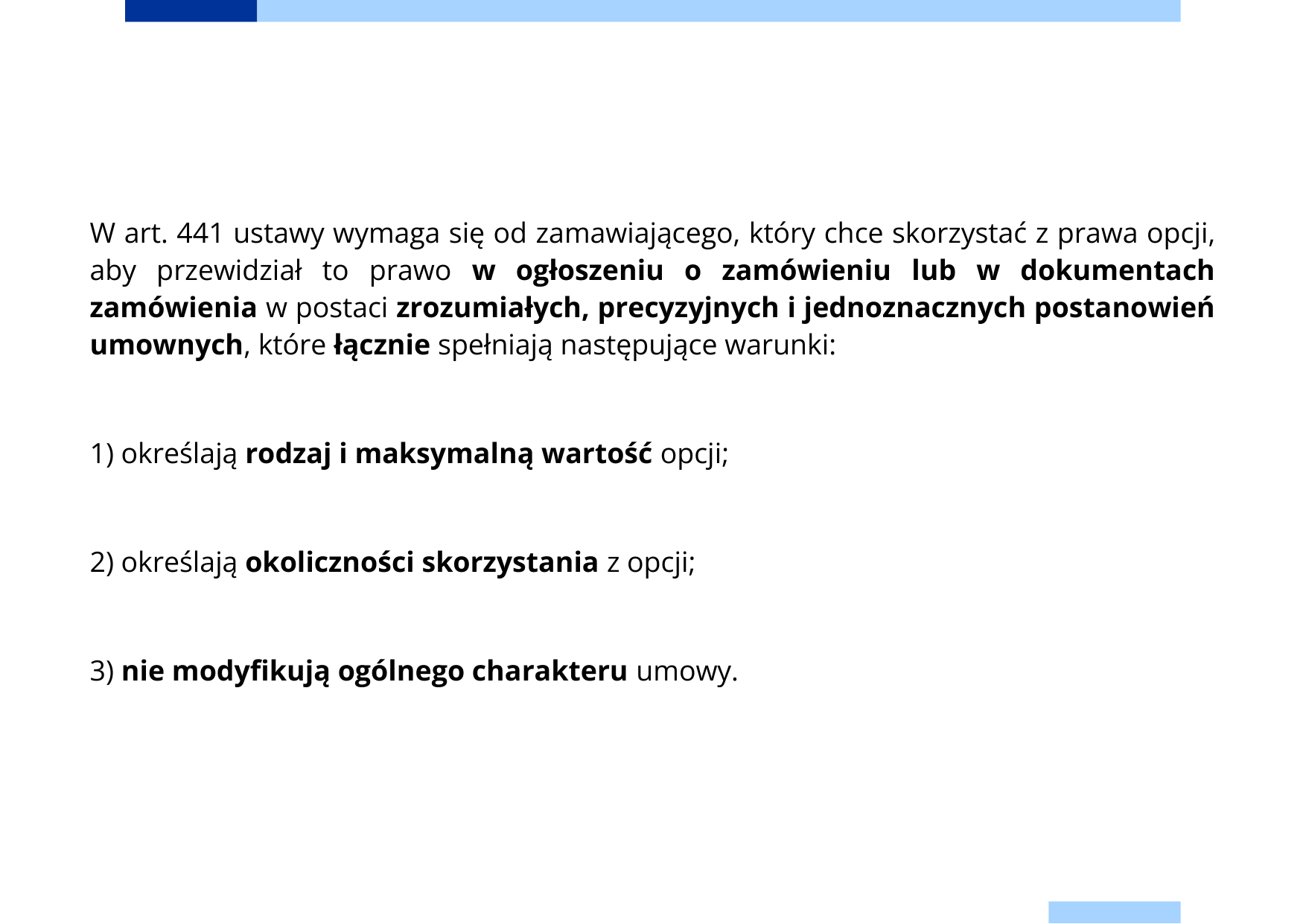

W art. 441 ustawy wymaga się od zamawiającego, który chce skorzystać z prawa opcji, aby przewidział to prawo w ogłoszeniu o zamówieniu lub w dokumentach zamówienia w postaci zrozumiałych, precyzyjnych i jednoznacznych postanowień umownych, które łącznie spełniają następujące warunki:

1) określają rodzaj i maksymalną wartość opcji;

2) określają okoliczności skorzystania z opcji;

3) nie modyfikują ogólnego charakteru umowy.